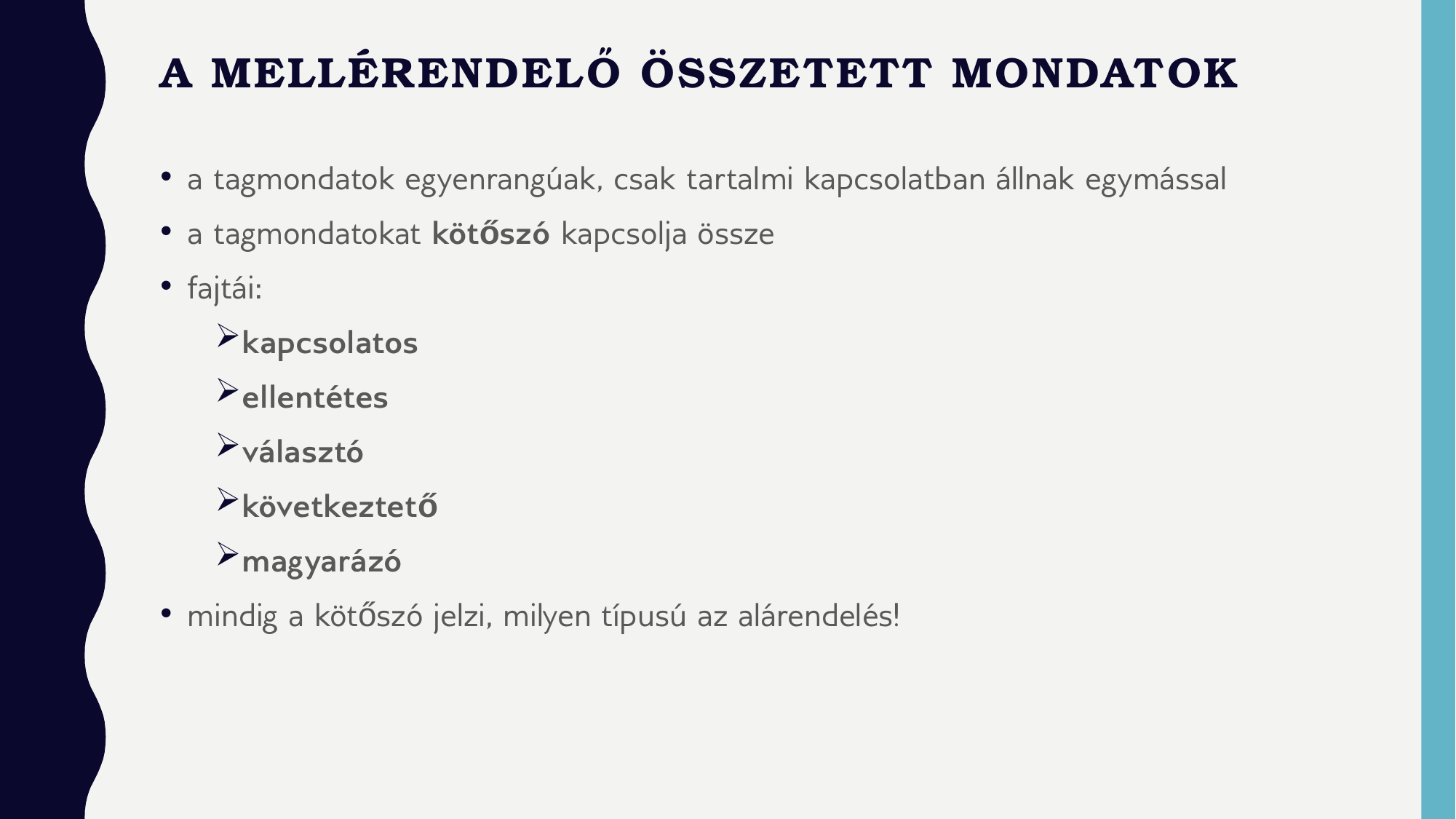

# A mellérendelő összetett mondatok
a tagmondatok egyenrangúak, csak tartalmi kapcsolatban állnak egymással
a tagmondatokat kötőszó kapcsolja össze
fajtái:
kapcsolatos
ellentétes
választó
következtető
magyarázó
mindig a kötőszó jelzi, milyen típusú az alárendelés!